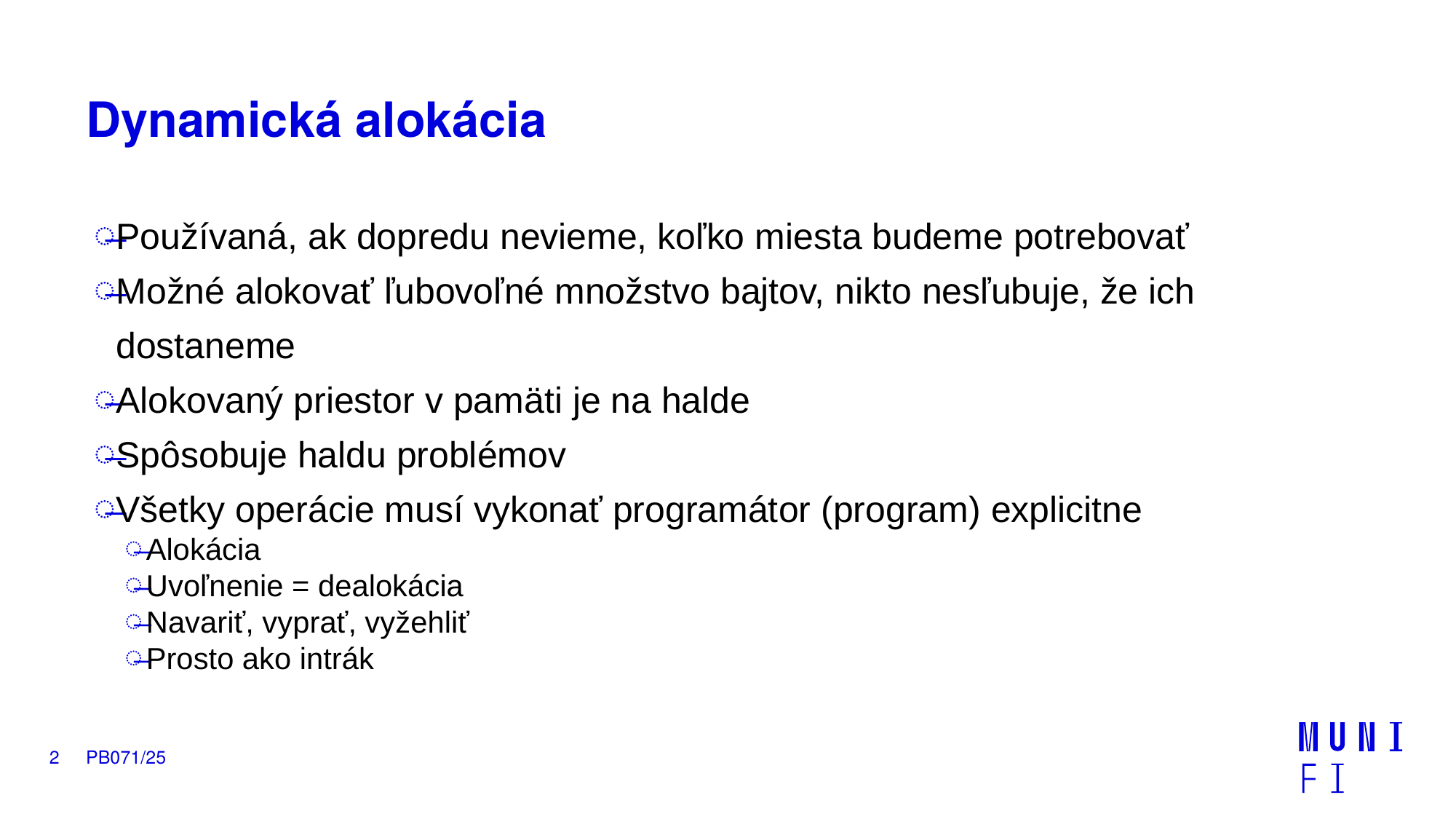

# Dynamická alokácia
Používaná, ak dopredu nevieme, koľko miesta budeme potrebovať
Možné alokovať ľubovoľné množstvo bajtov, nikto nesľubuje, že ich dostaneme
Alokovaný priestor v pamäti je na halde
Spôsobuje haldu problémov
Všetky operácie musí vykonať programátor (program) explicitne
Alokácia
Uvoľnenie = dealokácia
Navariť, vyprať, vyžehliť
Prosto ako intrák
2
PB071/25